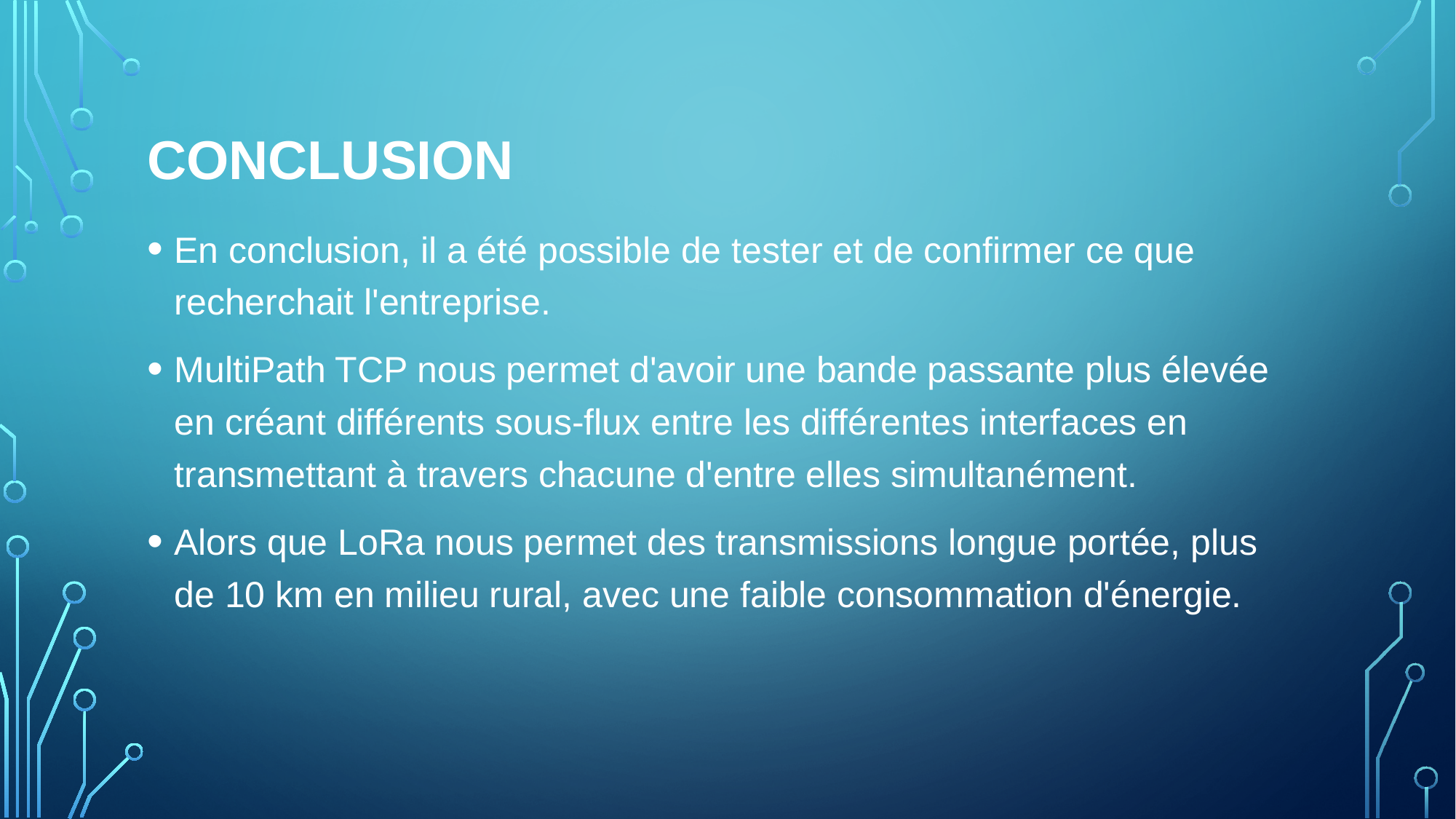

# conclusion
En conclusion, il a été possible de tester et de confirmer ce que recherchait l'entreprise.
MultiPath TCP nous permet d'avoir une bande passante plus élevée en créant différents sous-flux entre les différentes interfaces en transmettant à travers chacune d'entre elles simultanément.
Alors que LoRa nous permet des transmissions longue portée, plus de 10 km en milieu rural, avec une faible consommation d'énergie.